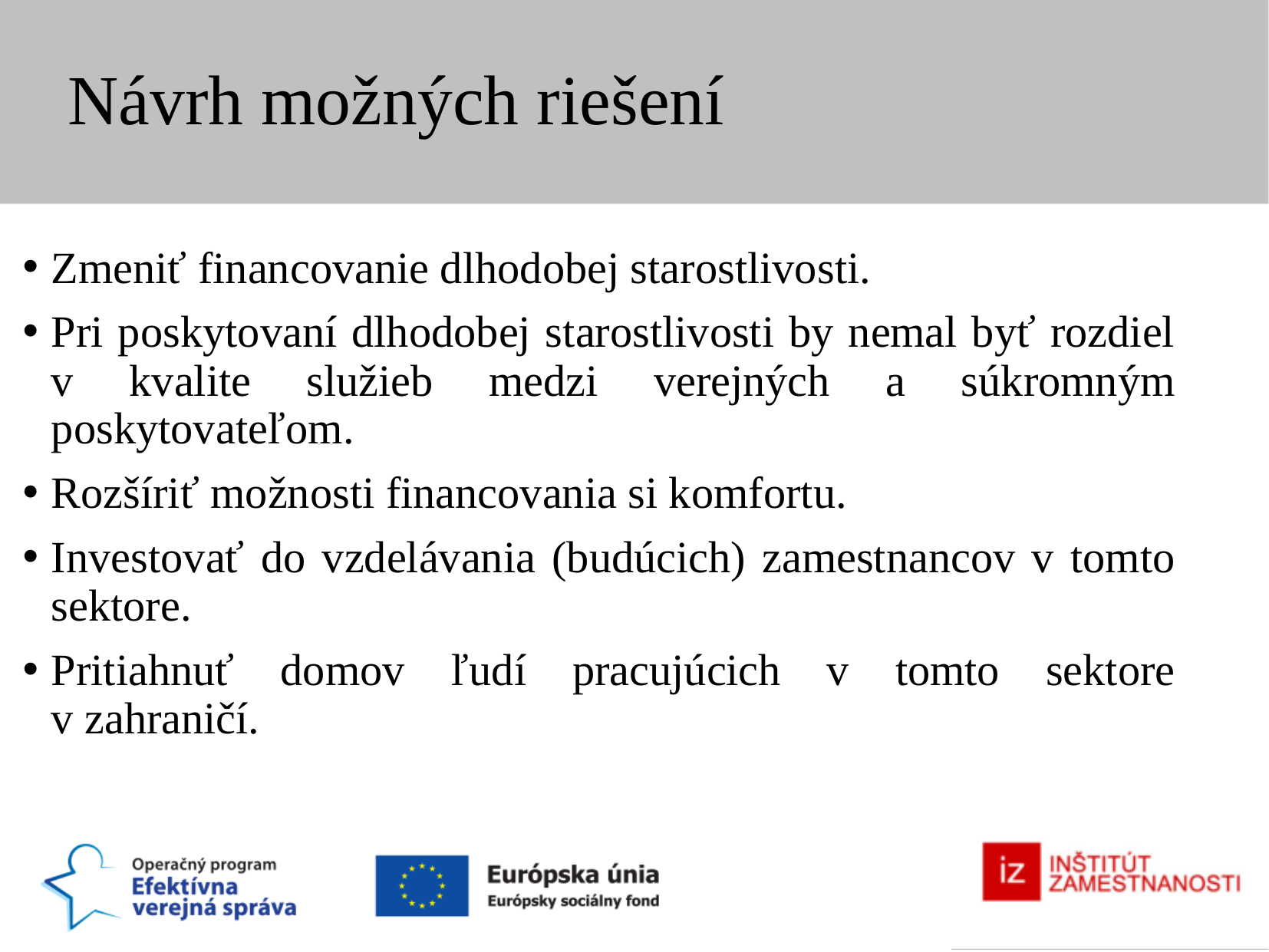

Návrh možných riešení
Zmeniť financovanie dlhodobej starostlivosti.
Pri poskytovaní dlhodobej starostlivosti by nemal byť rozdiel v kvalite služieb medzi verejných a súkromným poskytovateľom.
Rozšíriť možnosti financovania si komfortu.
Investovať do vzdelávania (budúcich) zamestnancov v tomto sektore.
Pritiahnuť domov ľudí pracujúcich v tomto sektore v zahraničí.